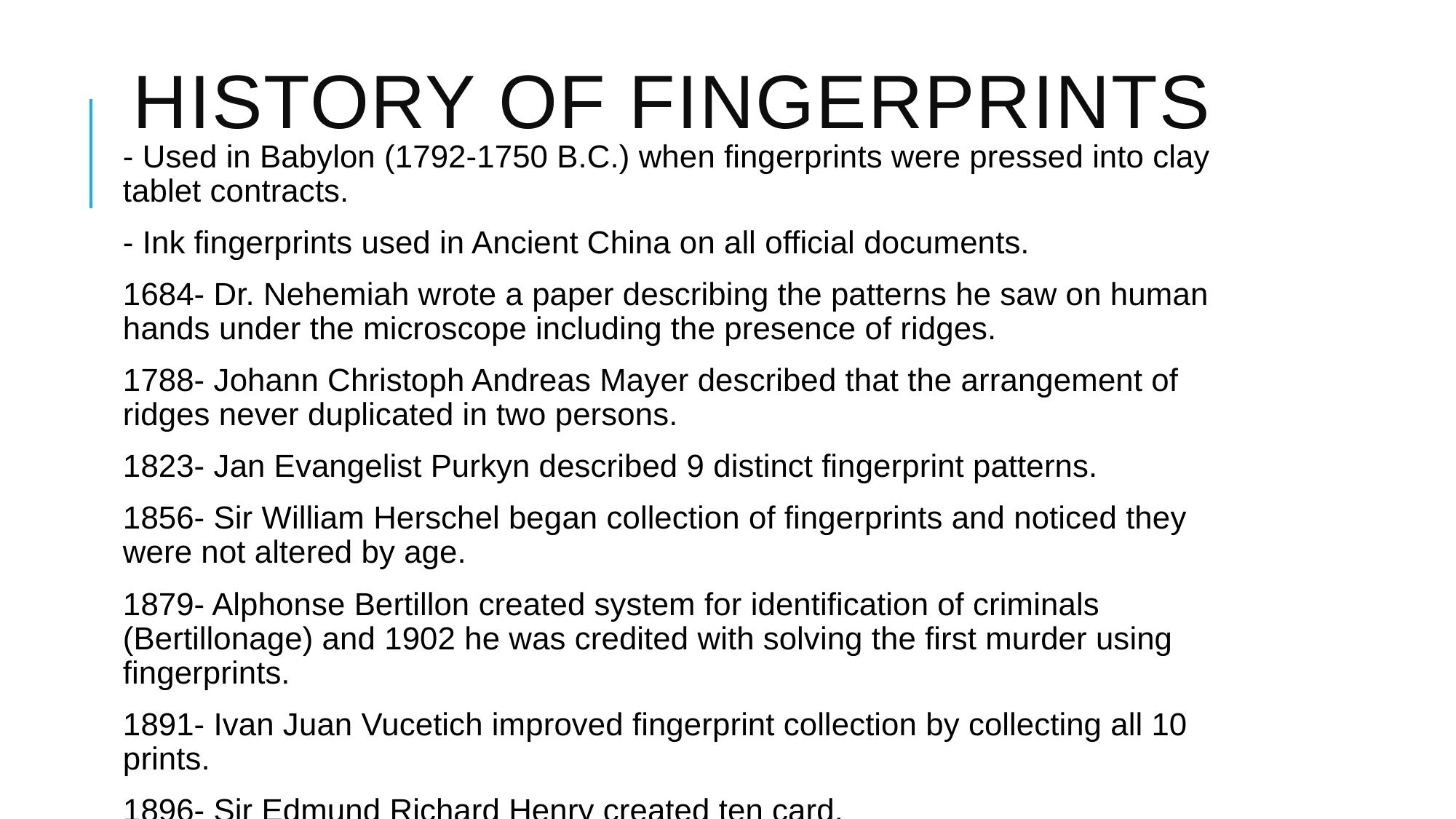

# History of fingerprints
- Used in Babylon (1792-1750 B.C.) when fingerprints were pressed into clay tablet contracts.
- Ink fingerprints used in Ancient China on all official documents.
1684- Dr. Nehemiah wrote a paper describing the patterns he saw on human hands under the microscope including the presence of ridges.
1788- Johann Christoph Andreas Mayer described that the arrangement of ridges never duplicated in two persons.
1823- Jan Evangelist Purkyn described 9 distinct fingerprint patterns.
1856- Sir William Herschel began collection of fingerprints and noticed they were not altered by age.
1879- Alphonse Bertillon created system for identification of criminals (Bertillonage) and 1902 he was credited with solving the first murder using fingerprints.
1891- Ivan Juan Vucetich improved fingerprint collection by collecting all 10 prints.
1896- Sir Edmund Richard Henry created ten card.